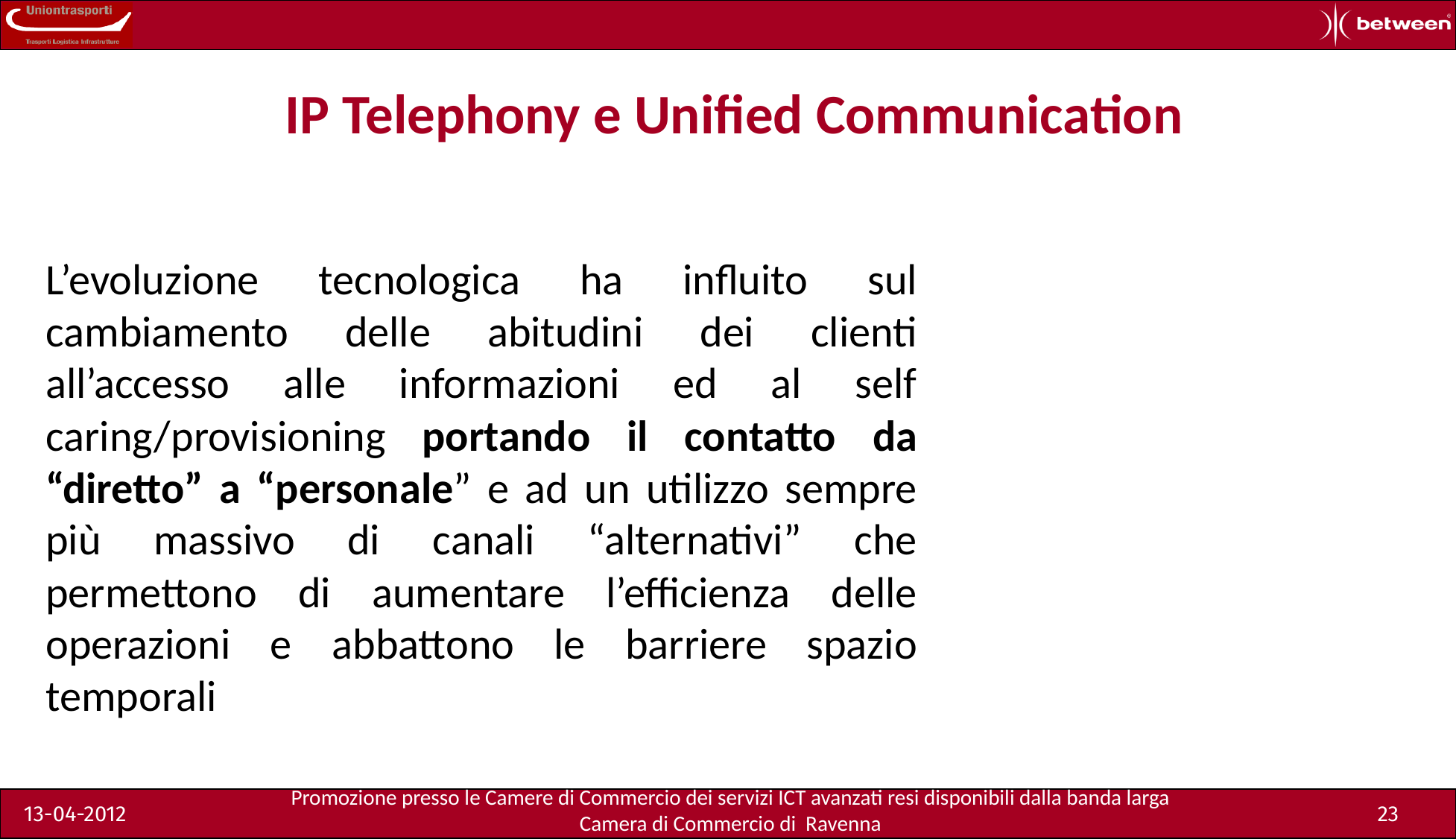

# IP Telephony e Unified Communication

L’evoluzione tecnologica ha influito sul cambiamento delle abitudini dei clienti all’accesso alle informazioni ed al self caring/provisioning portando il contatto da “diretto” a “personale” e ad un utilizzo sempre più massivo di canali “alternativi” che permettono di aumentare l’efficienza delle operazioni e abbattono le barriere spazio temporali